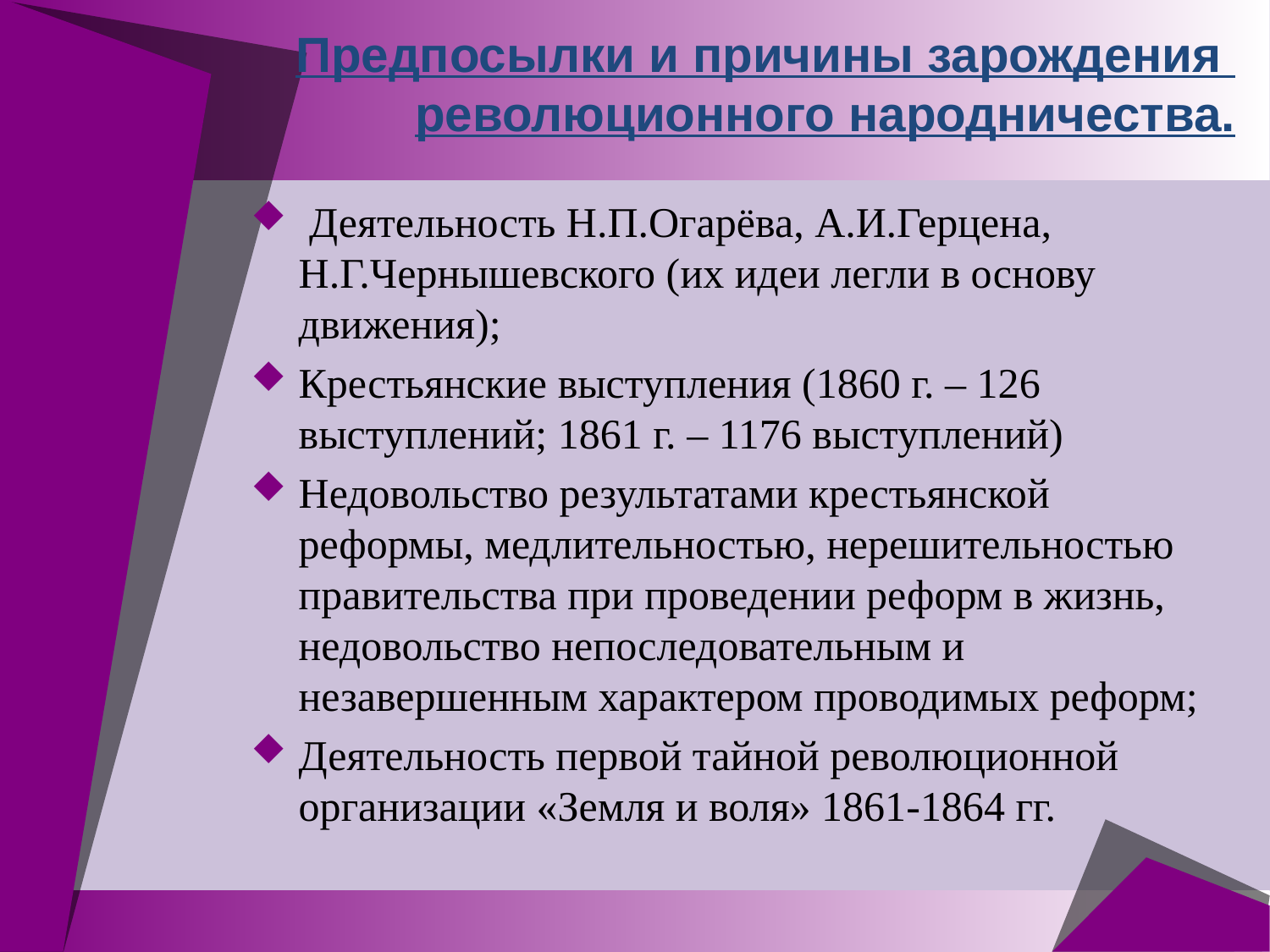

# Предпосылки и причины зарождения революционного народничества.
 Деятельность Н.П.Огарёва, А.И.Герцена, Н.Г.Чернышевского (их идеи легли в основу движения);
Крестьянские выступления (1860 г. – 126 выступлений; 1861 г. – 1176 выступлений)
Недовольство результатами крестьянской реформы, медлительностью, нерешительностью правительства при проведении реформ в жизнь, недовольство непоследовательным и незавершенным характером проводимых реформ;
Деятельность первой тайной революционной организации «Земля и воля» 1861-1864 гг.